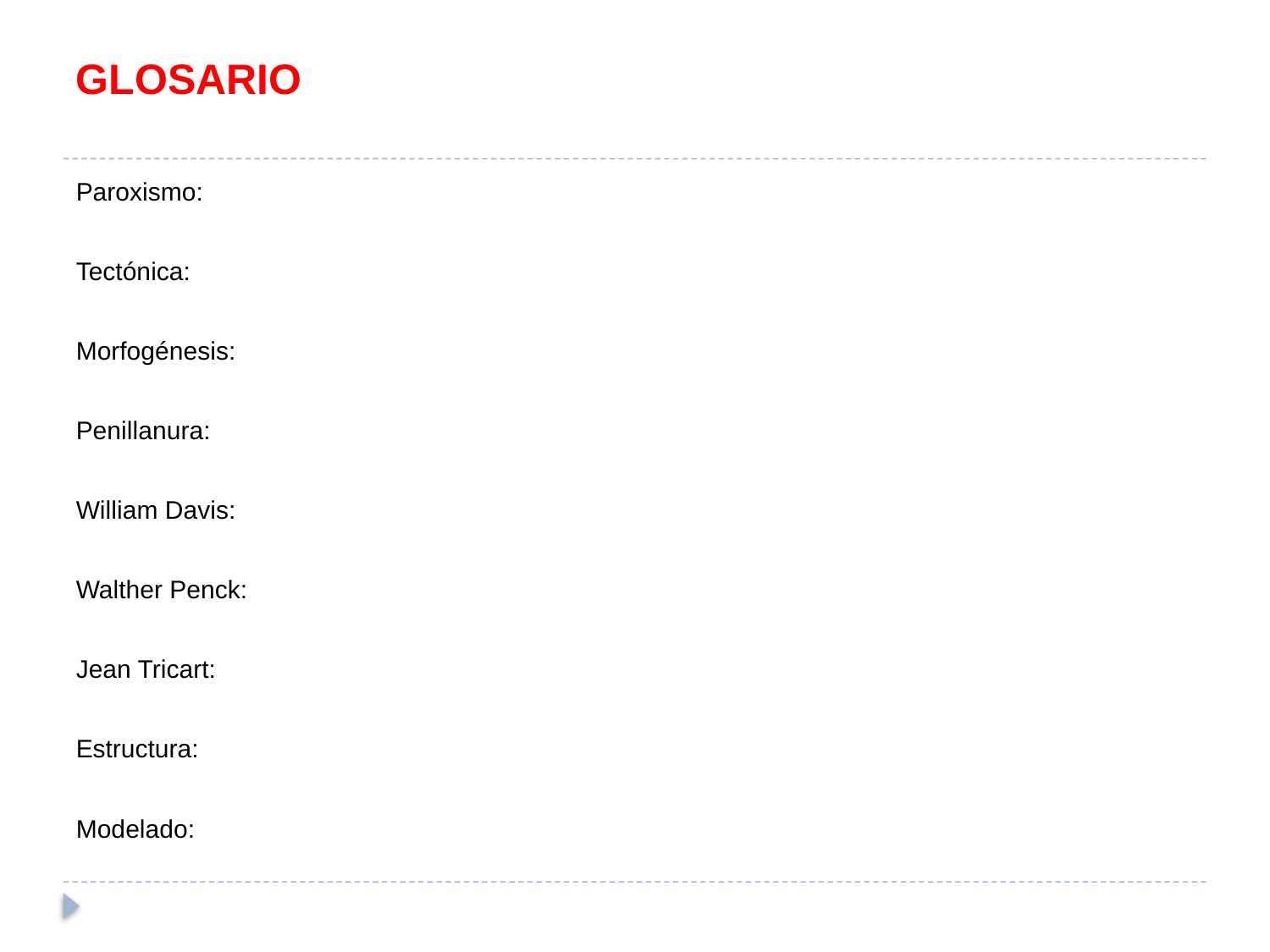

# GLOSARIO

Paroxismo:

Tectónica:

Morfogénesis:

Penillanura:

William Davis:

Walther Penck:

Jean Tricart:

Estructura:

Modelado: